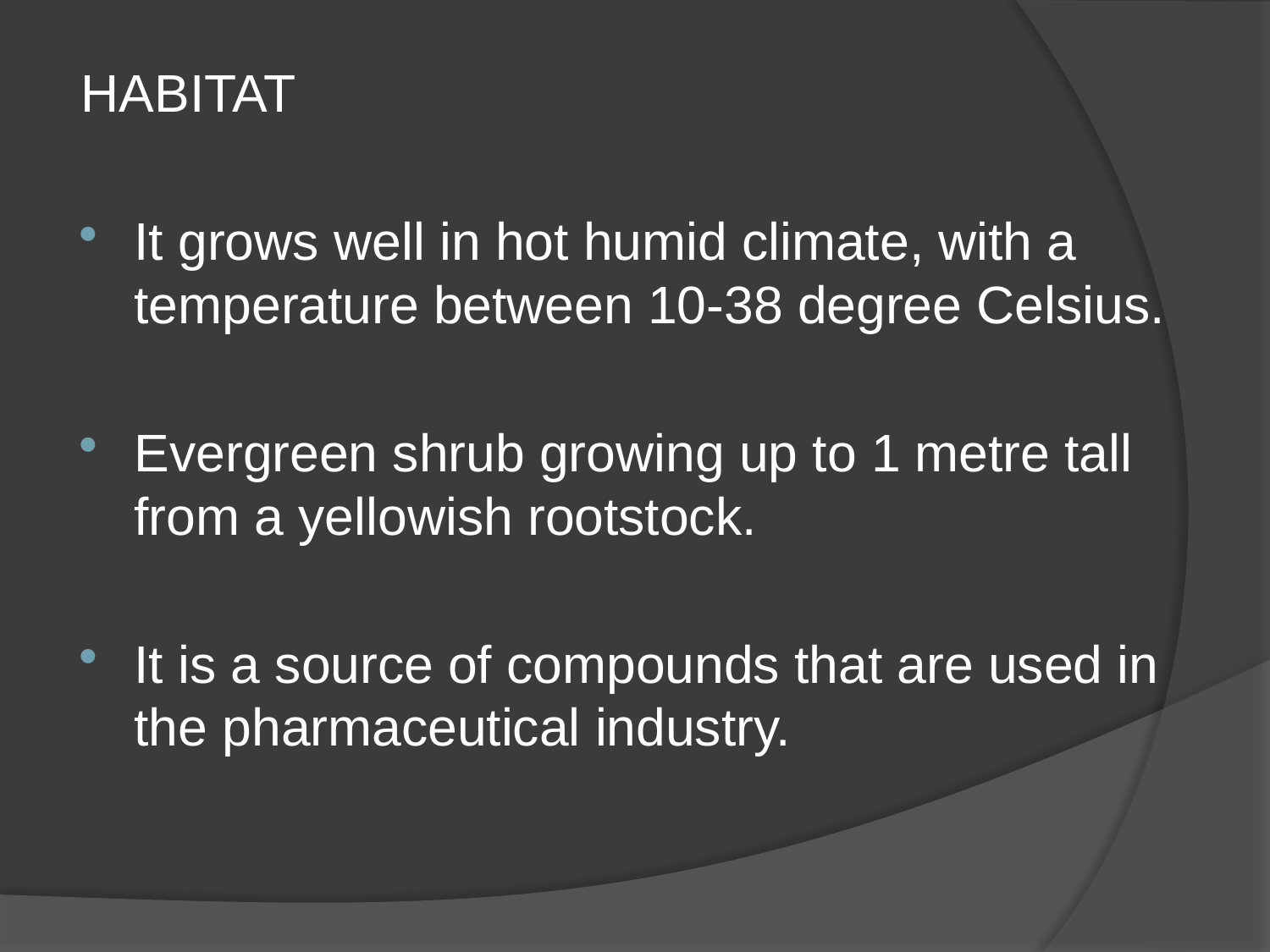

HABITAT

It grows well in hot humid climate, with a temperature between 10-38 degree Celsius.

Evergreen shrub growing up to 1 metre tall from a yellowish rootstock.

It is a source of compounds that are used in the pharmaceutical industry.